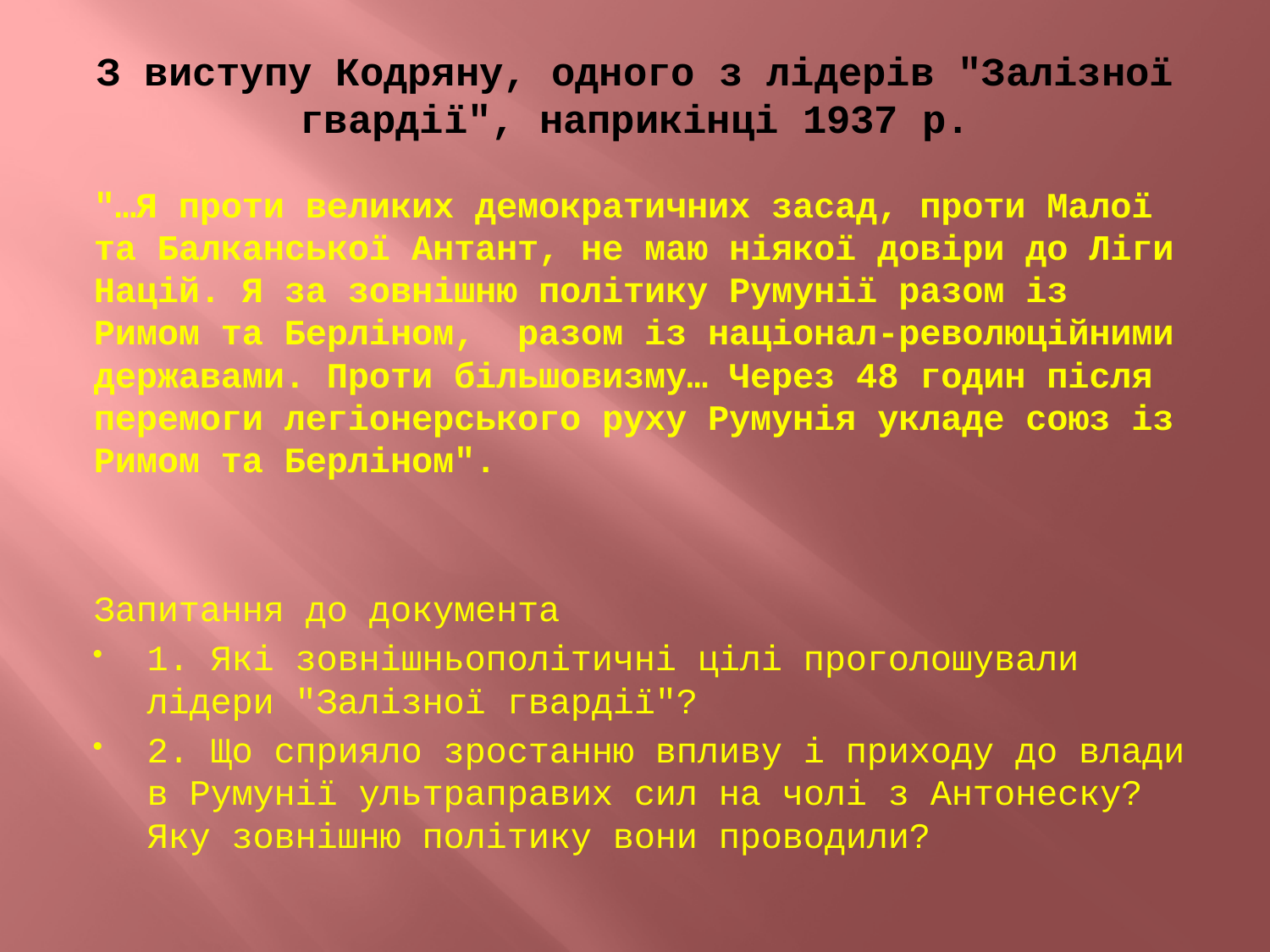

# З виступу Кодряну, одного з лідерів "Залізної гвардії", наприкінці 1937 р.
"…Я проти великих демократичних засад, проти Малої та Балканської Антант, не маю ніякої довіри до Ліги Націй. Я за зовнішню політику Румунії разом із Римом та Берліном,  разом із націонал-революційними державами. Проти більшовизму… Через 48 годин після перемоги легіонерського руху Румунія укладе союз із Римом та Берліном".

Запитання до документа
1. Які зовнішньополітичні цілі проголошували лідери "Залізної гвардії"?
2. Що сприяло зростанню впливу і приходу до влади в Румунії ультраправих сил на чолі з Антонеску? Яку зовнішню політику вони проводили?